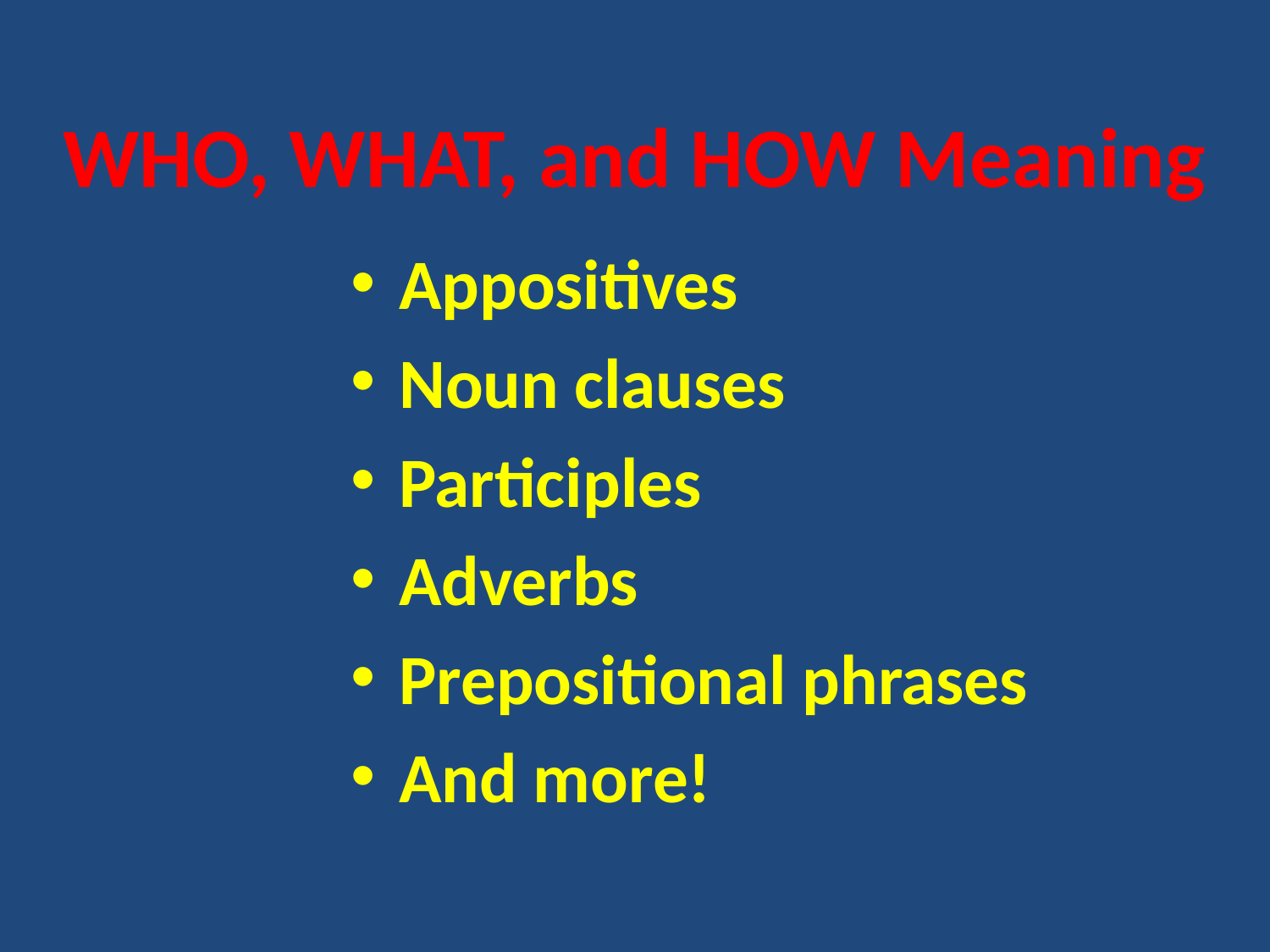

# WHO, WHAT, and HOW Meaning
Appositives
Noun clauses
Participles
Adverbs
Prepositional phrases
And more!